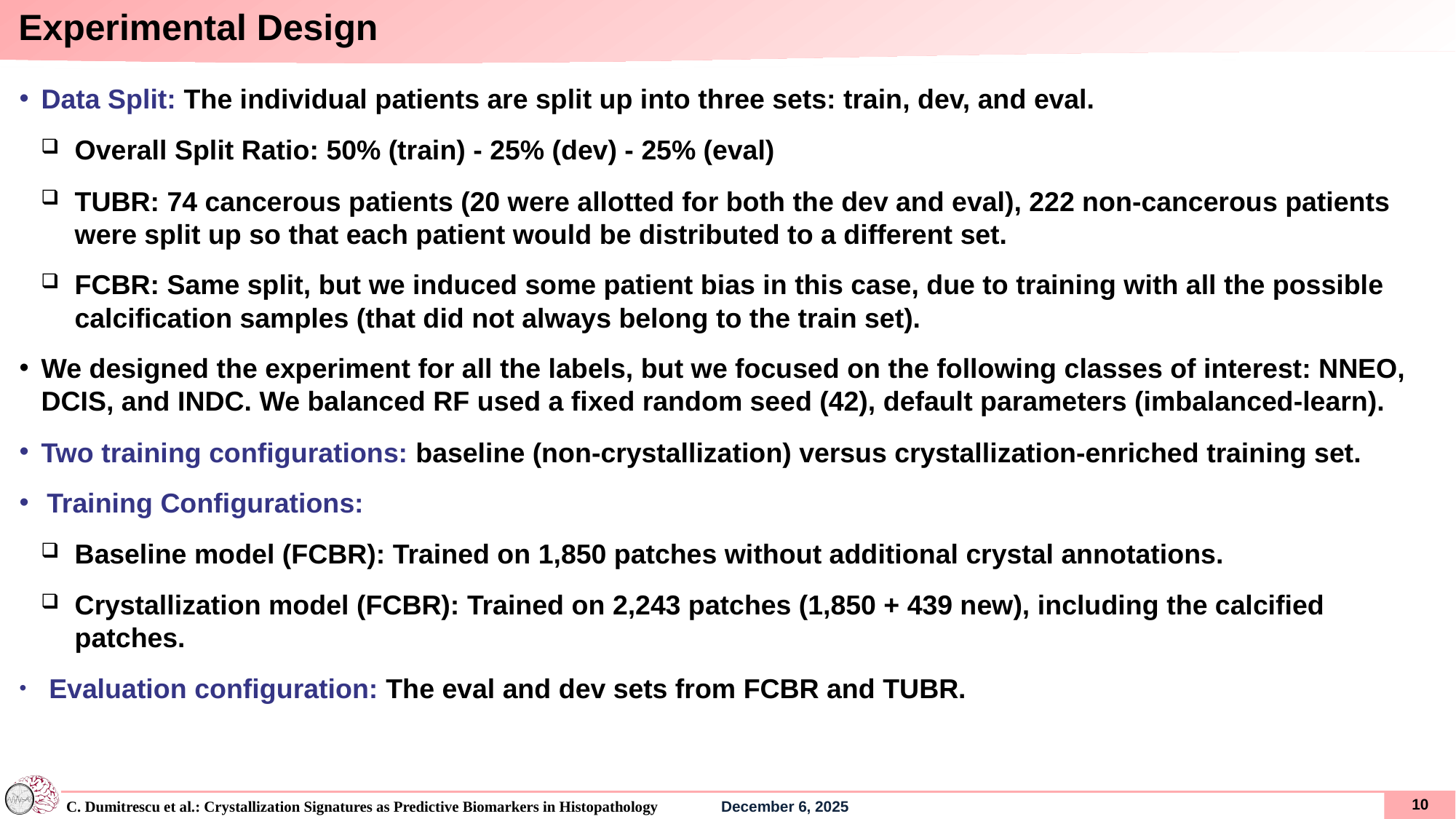

# Experimental Design
Data Split: The individual patients are split up into three sets: train, dev, and eval.
Overall Split Ratio: 50% (train) - 25% (dev) - 25% (eval)
TUBR: 74 cancerous patients (20 were allotted for both the dev and eval), 222 non-cancerous patients were split up so that each patient would be distributed to a different set.
FCBR: Same split, but we induced some patient bias in this case, due to training with all the possible calcification samples (that did not always belong to the train set).
We designed the experiment for all the labels, but we focused on the following classes of interest: NNEO, DCIS, and INDC. We balanced RF used a fixed random seed (42), default parameters (imbalanced-learn).
Two training configurations: baseline (non-crystallization) versus crystallization-enriched training set.
Training Configurations:
Baseline model (FCBR): Trained on 1,850 patches without additional crystal annotations.
Crystallization model (FCBR): Trained on 2,243 patches (1,850 + 439 new), including the calcified patches.
 Evaluation configuration: The eval and dev sets from FCBR and TUBR.